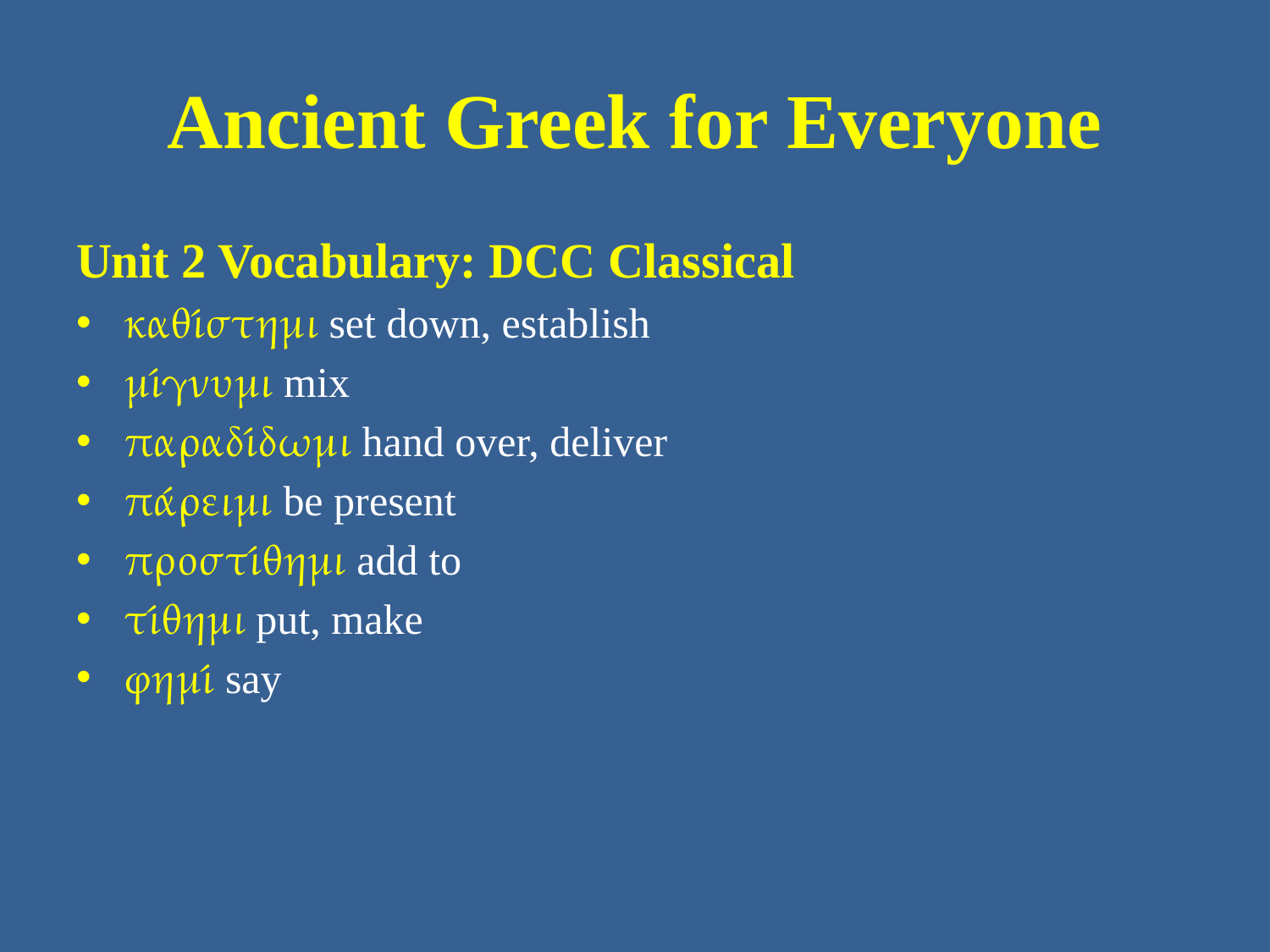

# Ancient Greek for Everyone
Unit 2 Vocabulary: DCC Classical
καθίστημι set down, establish
μίγνυμι mix
παραδίδωμι hand over, deliver
πάρειμι be present
προστίθημι add to
τίθημι put, make
φημί say